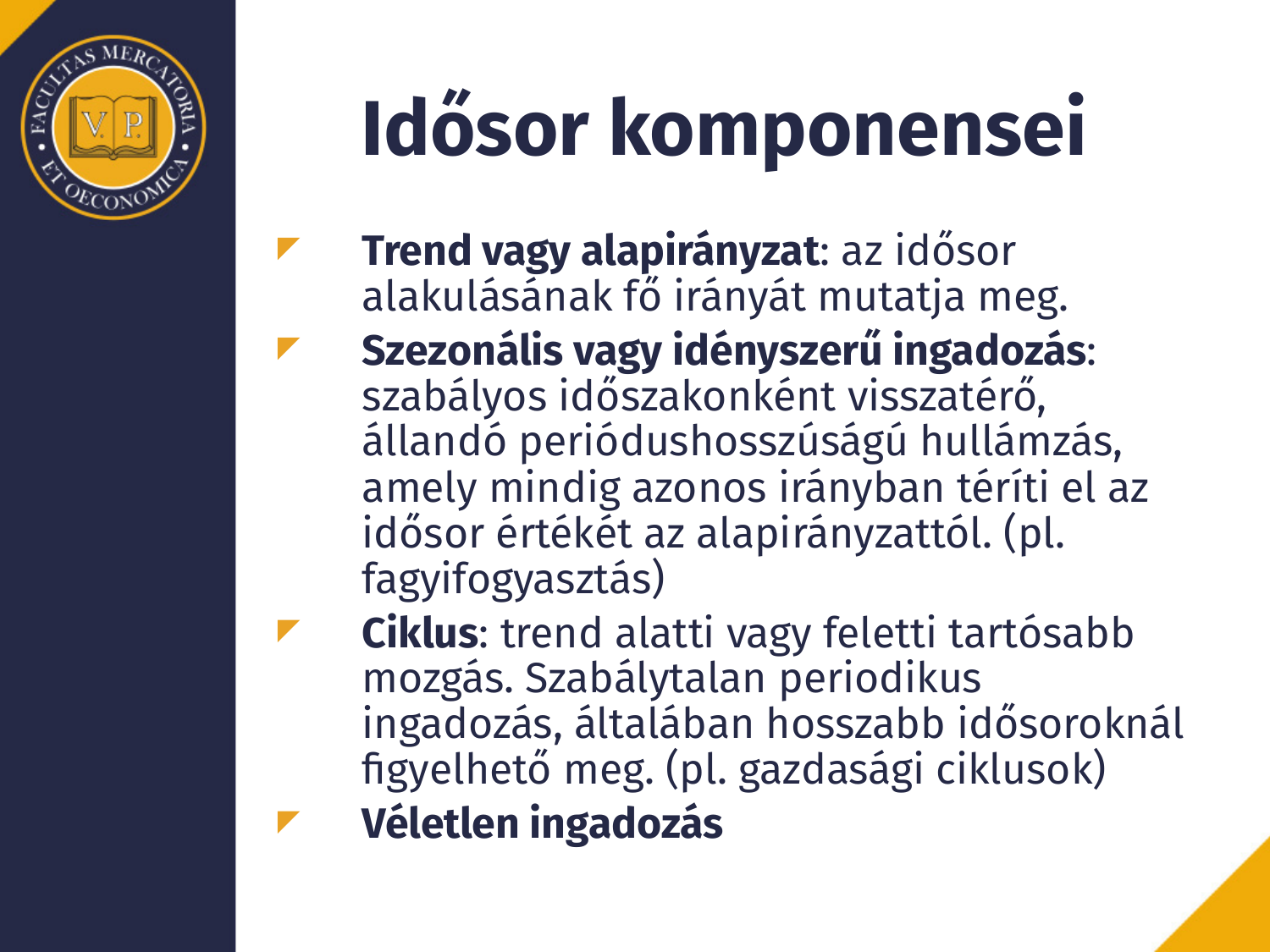

# Idősor komponensei
Trend vagy alapirányzat: az idősor alakulásának fő irányát mutatja meg.
Szezonális vagy idényszerű ingadozás: szabályos időszakonként visszatérő, állandó periódushosszúságú hullámzás, amely mindig azonos irányban téríti el az idősor értékét az alapirányzattól. (pl. fagyifogyasztás)
Ciklus: trend alatti vagy feletti tartósabb mozgás. Szabálytalan periodikus ingadozás, általában hosszabb idősoroknál figyelhető meg. (pl. gazdasági ciklusok)
Véletlen ingadozás